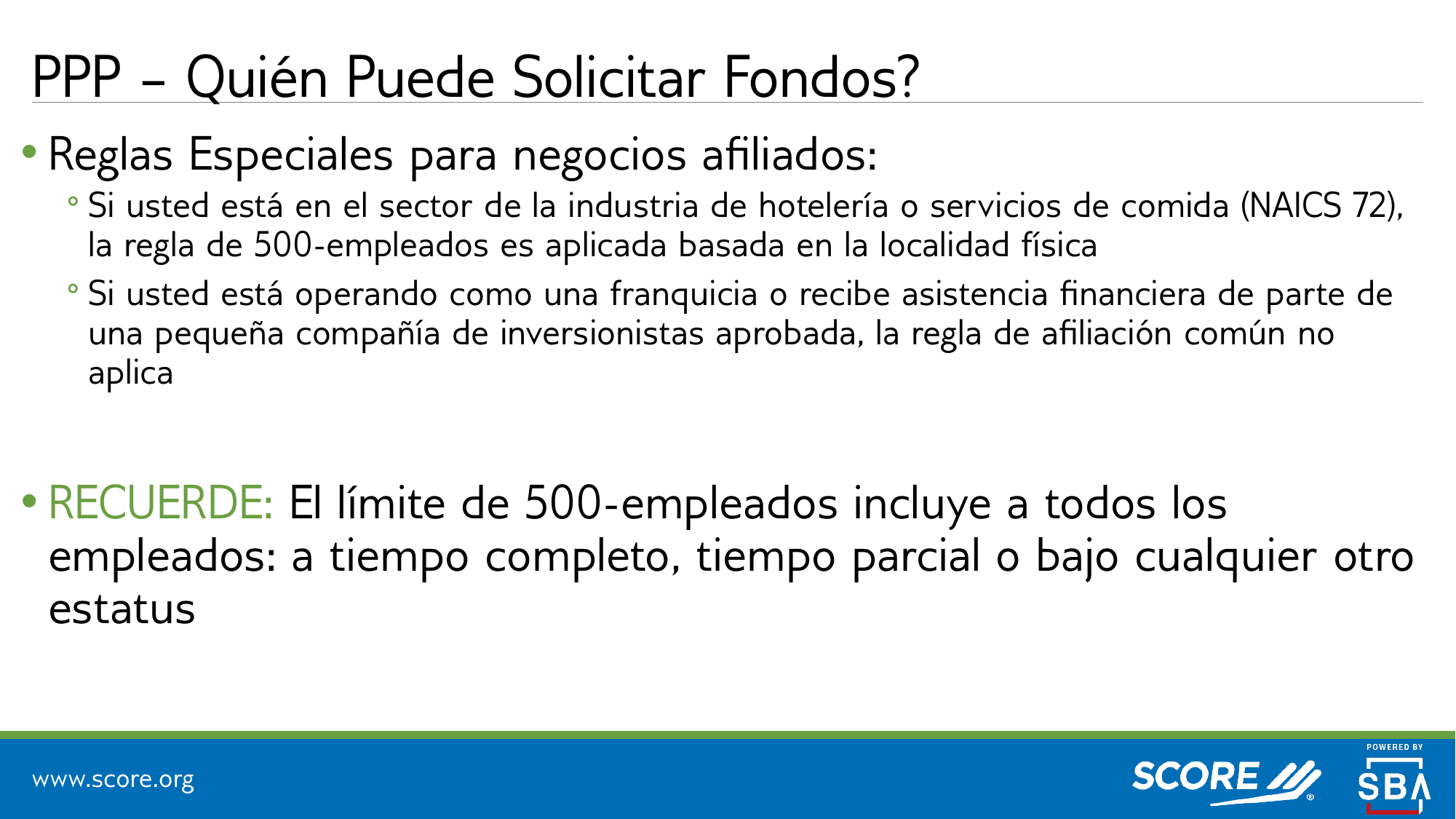

# PPP – Quién Puede Solicitar Fondos?
Reglas Especiales para negocios afiliados:
Si usted está en el sector de la industria de hotelería o servicios de comida (NAICS 72), la regla de 500-empleados es aplicada basada en la localidad física
Si usted está operando como una franquicia o recibe asistencia financiera de parte de una pequeña compañía de inversionistas aprobada, la regla de afiliación común no aplica

RECUERDE: El límite de 500-empleados incluye a todos los empleados: a tiempo completo, tiempo parcial o bajo cualquier otro estatus